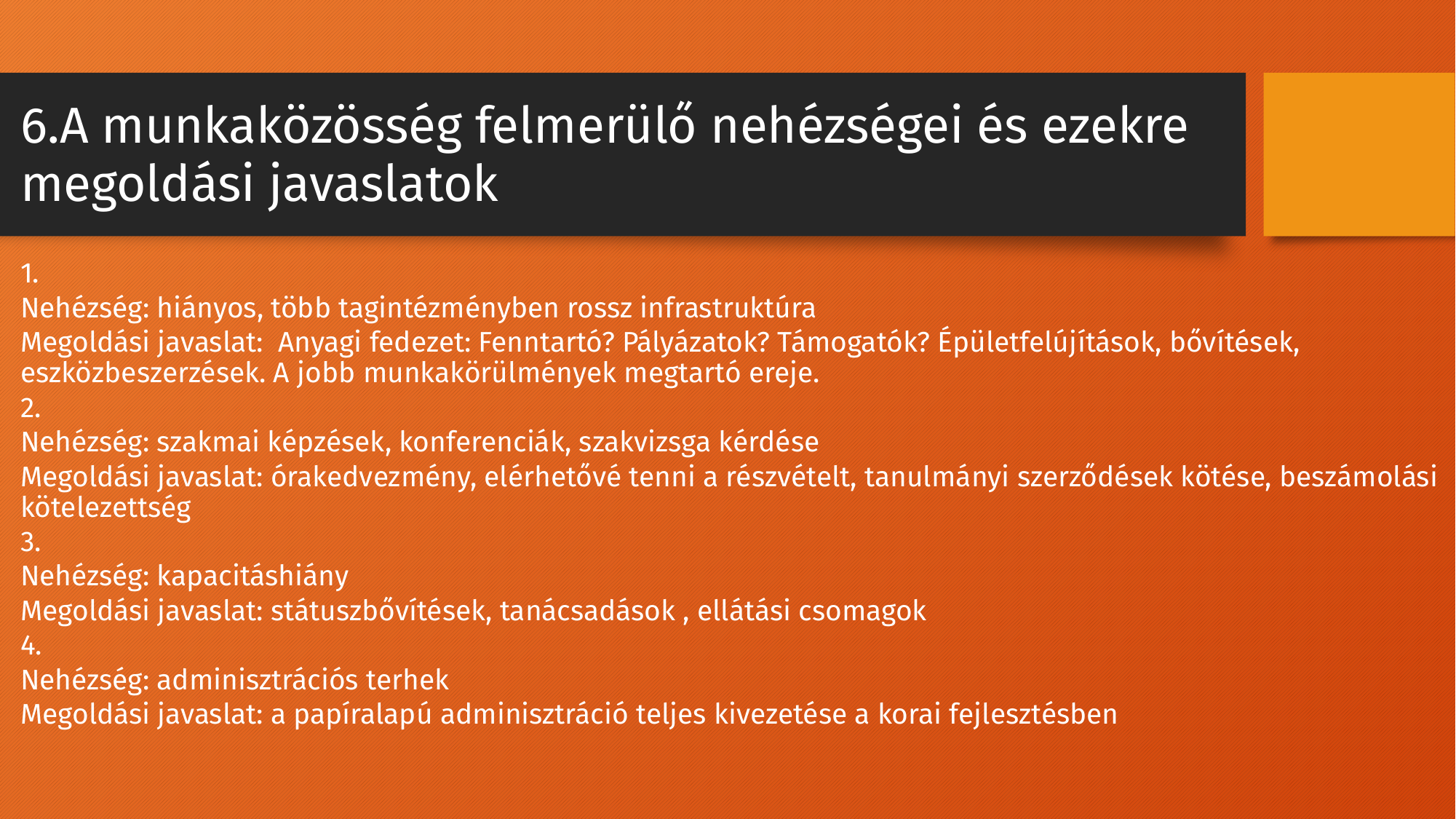

6.A munkaközösség felmerülő nehézségei és ezekre
megoldási javaslatok

1.
Nehézség: hiányos, több tagintézményben rossz infrastruktúra
Megoldási javaslat:  Anyagi fedezet: Fenntartó? Pályázatok? Támogatók? Épületfelújítások, bővítések, eszközbeszerzések. A jobb munkakörülmények megtartó ereje.
2.
Nehézség: szakmai képzések, konferenciák, szakvizsga kérdése
Megoldási javaslat: órakedvezmény, elérhetővé tenni a részvételt, tanulmányi szerződések kötése, beszámolási kötelezettség
3.
Nehézség: kapacitáshiány
Megoldási javaslat: státuszbővítések, tanácsadások , ellátási csomagok
4.
Nehézség: adminisztrációs terhek
Megoldási javaslat: a papíralapú adminisztráció teljes kivezetése a korai fejlesztésben